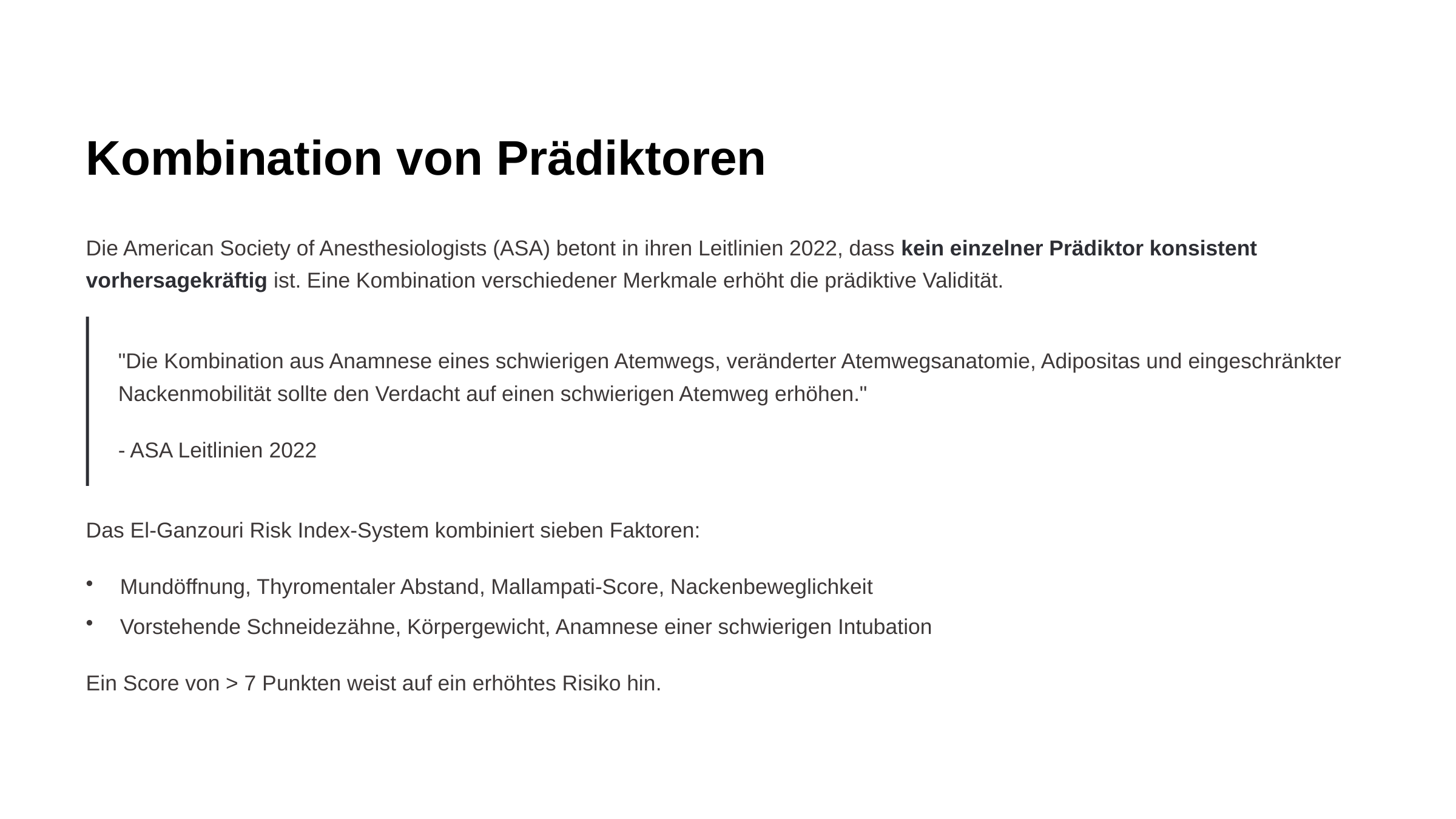

Kombination von Prädiktoren
Die American Society of Anesthesiologists (ASA) betont in ihren Leitlinien 2022, dass kein einzelner Prädiktor konsistent vorhersagekräftig ist. Eine Kombination verschiedener Merkmale erhöht die prädiktive Validität.

"Die Kombination aus Anamnese eines schwierigen Atemwegs, veränderter Atemwegsanatomie, Adipositas und eingeschränkter Nackenmobilität sollte den Verdacht auf einen schwierigen Atemweg erhöhen."
- ASA Leitlinien 2022
Das El-Ganzouri Risk Index-System kombiniert sieben Faktoren:
Mundöffnung, Thyromentaler Abstand, Mallampati-Score, Nackenbeweglichkeit
Vorstehende Schneidezähne, Körpergewicht, Anamnese einer schwierigen Intubation
Ein Score von > 7 Punkten weist auf ein erhöhtes Risiko hin.